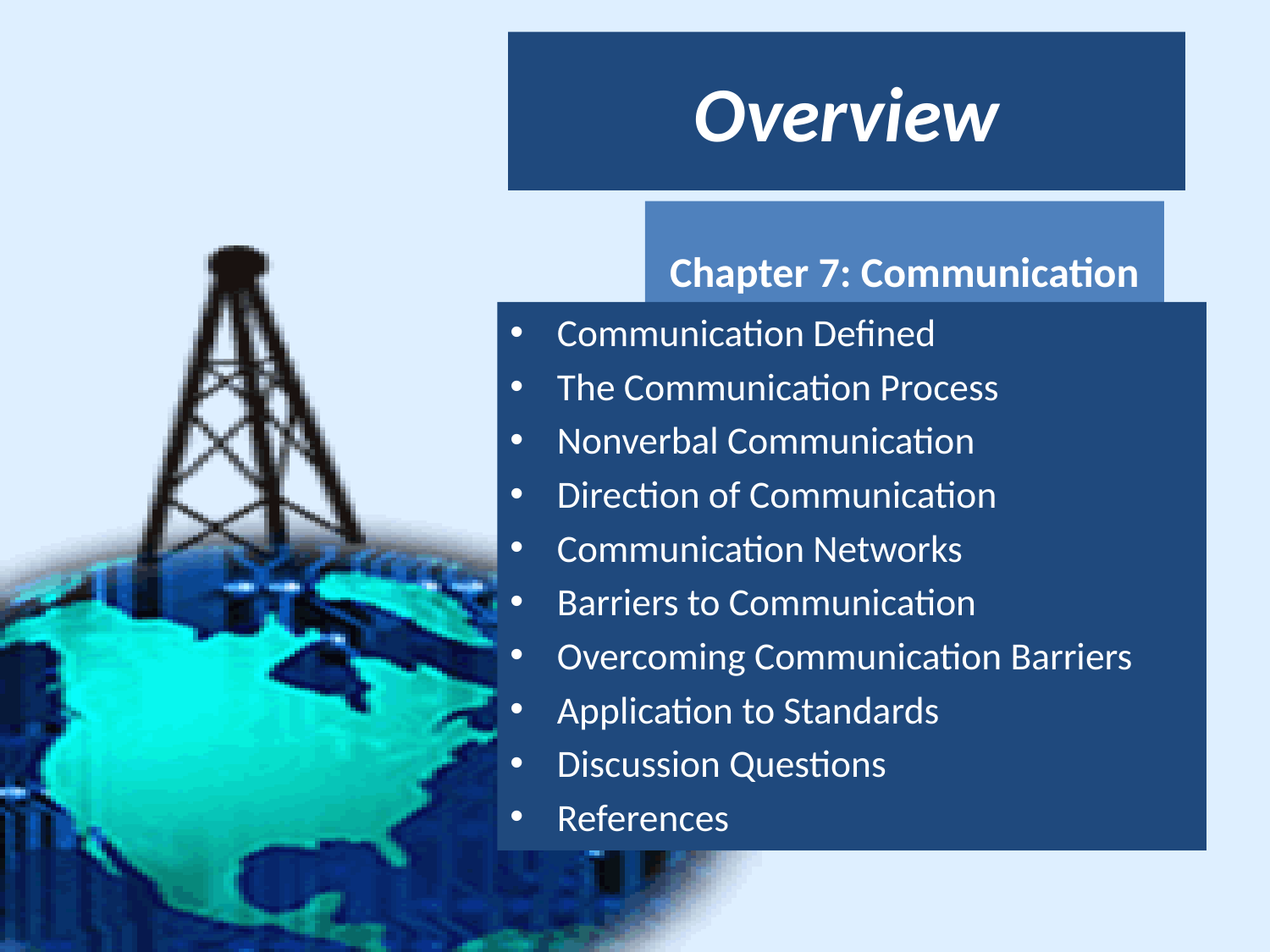

# Overview
Chapter 7: Communication

Communication Defined
The Communication Process
Nonverbal Communication
Direction of Communication
Communication Networks
Barriers to Communication
Overcoming Communication Barriers
Application to Standards
Discussion Questions
References